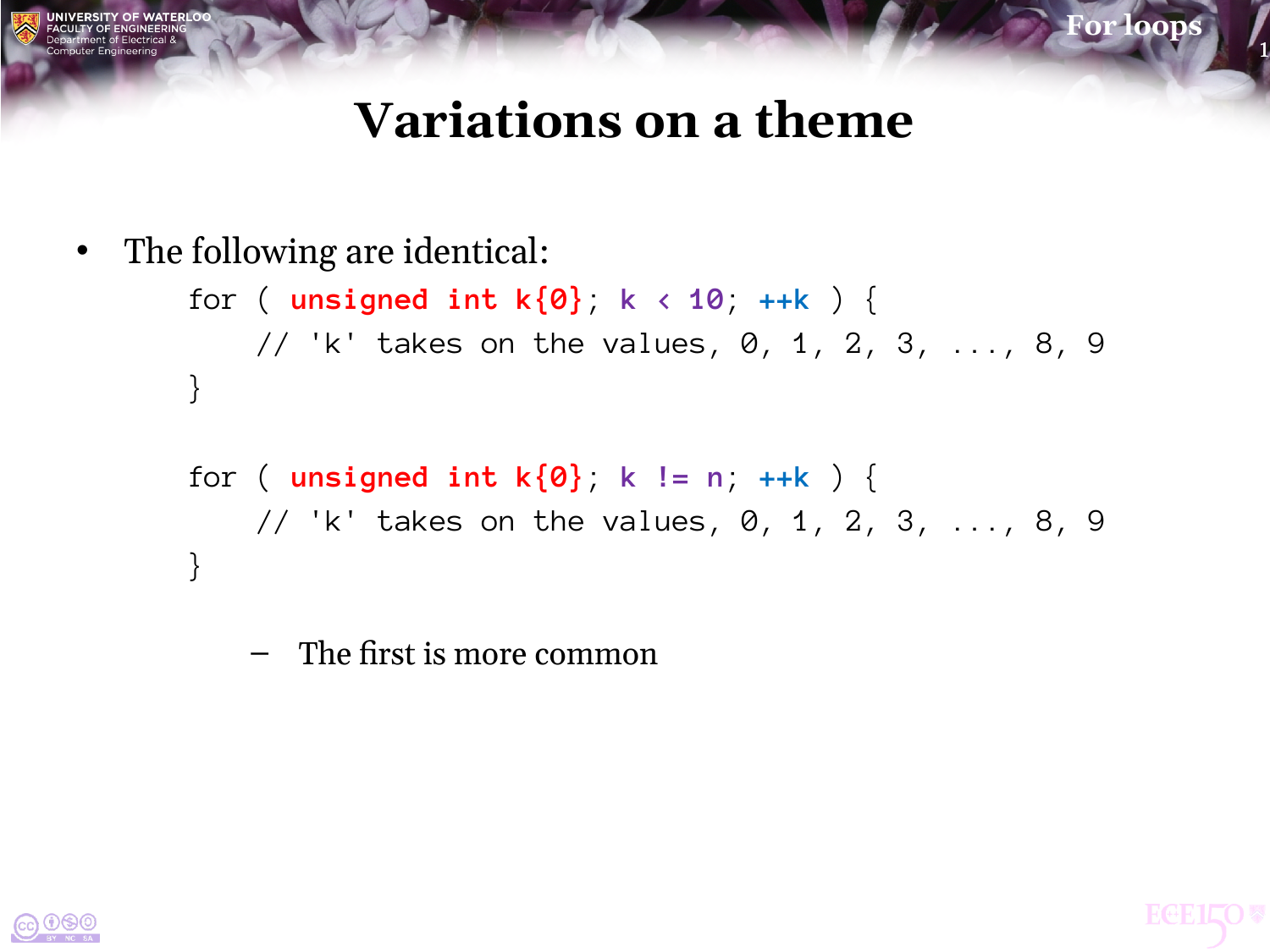

# Variations on a theme
The following are identical:
for ( unsigned int k{0}; k < 10; ++k ) {
    // 'k' takes on the values, 0, 1, 2, 3, ..., 8, 9
}

for ( unsigned int k{0}; k != n; ++k ) {
    // 'k' takes on the values, 0, 1, 2, 3, ..., 8, 9
}

The first is more common